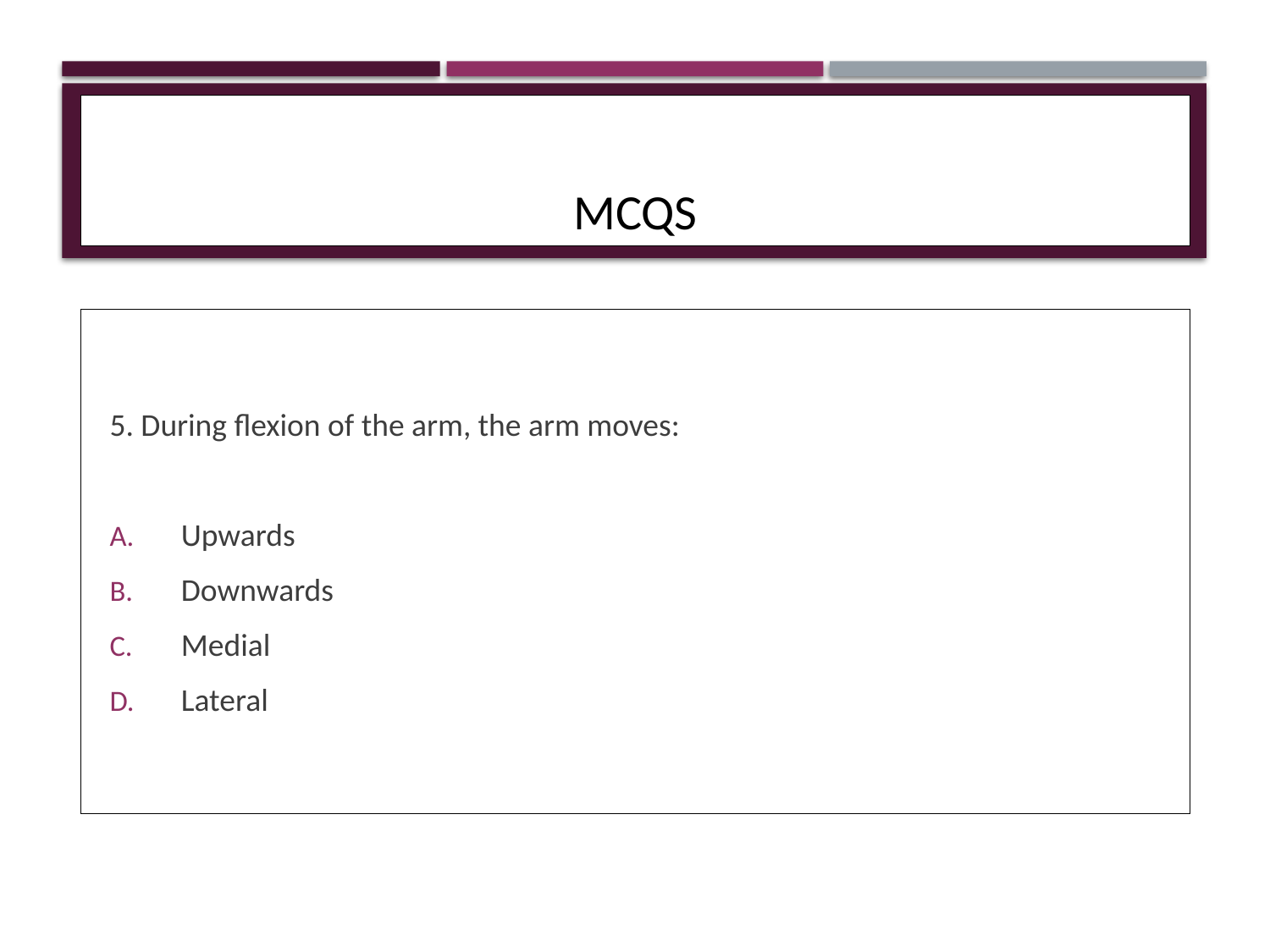

# MCQs
5. During flexion of the arm, the arm moves:

Upwards
Downwards
Medial
Lateral